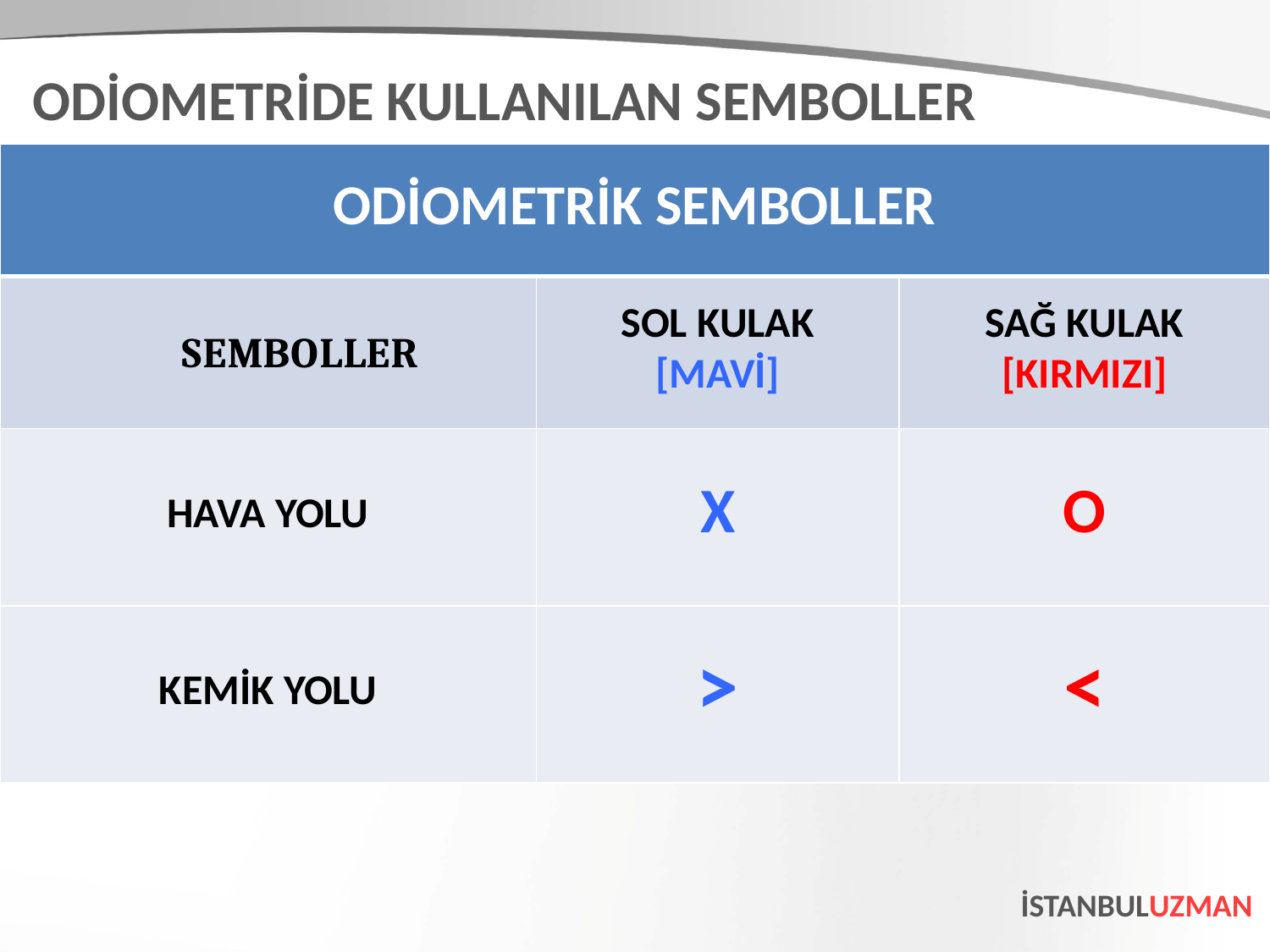

ODİOMETRİDE KULLANILAN SEMBOLLER
| ODİOMETRİK SEMBOLLER |  |  |
| --- | --- | --- |
| SEMBOLLER | SOL KULAK [MAVİ] | SAĞ KULAK [KIRMIZI] |
| HAVA YOLU | X | O |
| KEMİK YOLU | > | < |
İSTANBULUZMAN